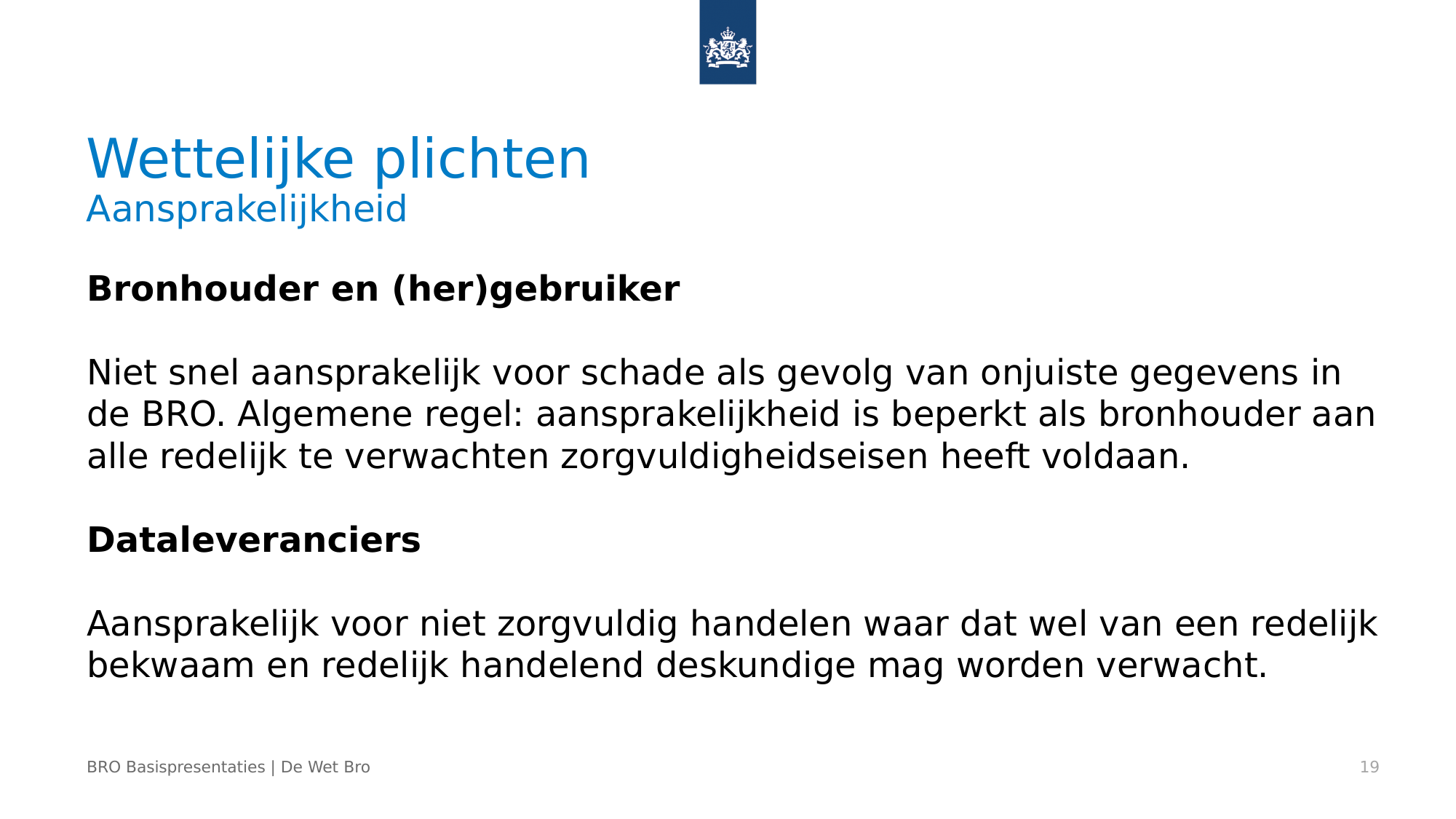

Wettelijke plichten
Aansprakelijkheid
Bronhouder en (her)gebruiker

Niet snel aansprakelijk voor schade als gevolg van onjuiste gegevens in de BRO. Algemene regel: aansprakelijkheid is beperkt als bronhouder aan alle redelijk te verwachten zorgvuldigheidseisen heeft voldaan.
Dataleveranciers

Aansprakelijk voor niet zorgvuldig handelen waar dat wel van een redelijk bekwaam en redelijk handelend deskundige mag worden verwacht.
BRO Basispresentaties | De Wet Bro
19